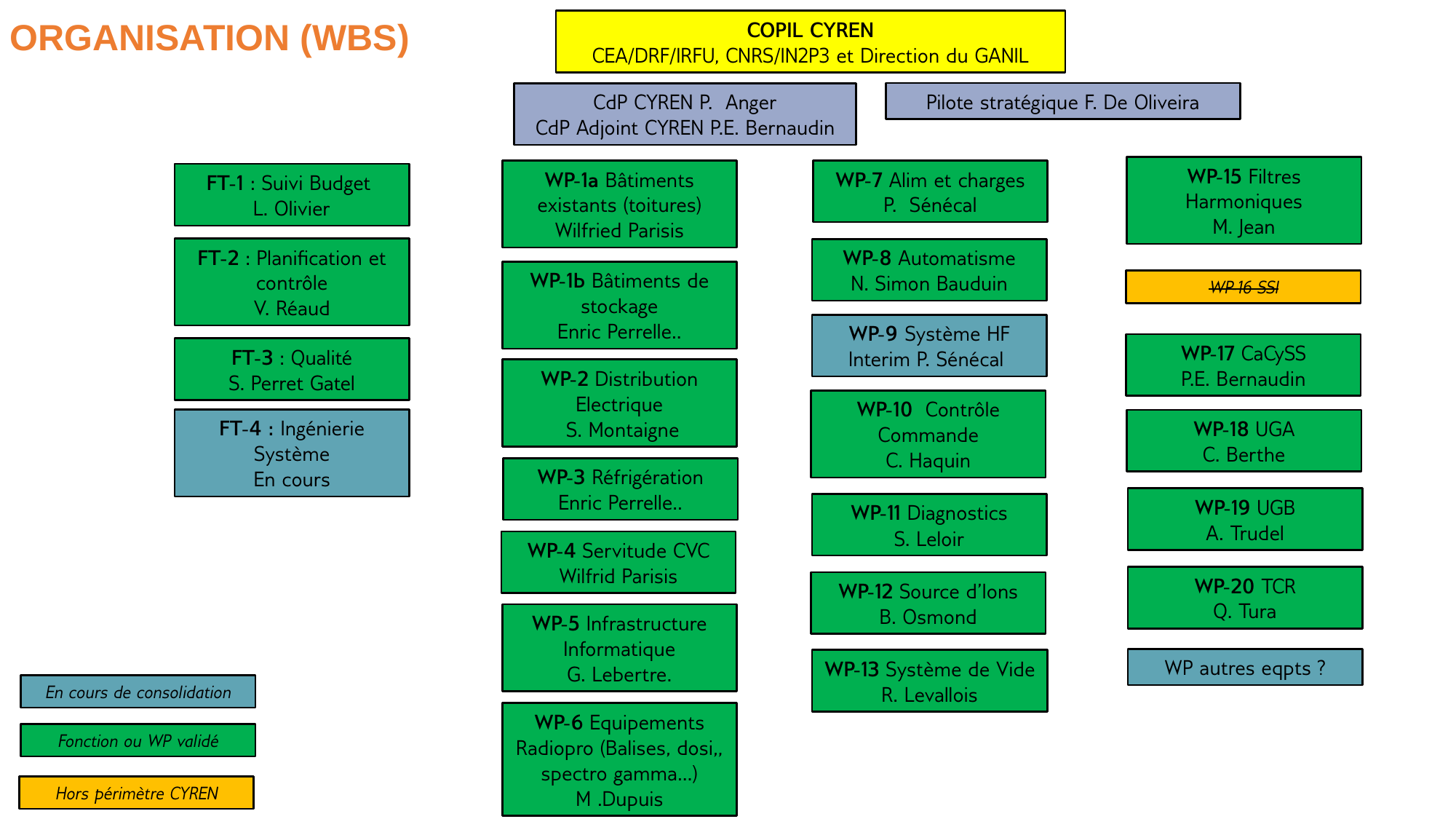

# ORGANISATION (WBS)
COPIL CYREN
CEA/DRF/IRFU, CNRS/IN2P3 et Direction du GANIL
Pilote stratégique F. De Oliveira
CdP CYREN P.  Anger
CdP Adjoint CYREN P.E. Bernaudin
WP-15 Filtres Harmoniques
M. Jean
WP-7 Alim et charges
P.  Sénécal
WP-1a Bâtiments existants (toitures) Wilfried Parisis
FT-1 : Suivi Budget
L. Olivier
FT-2 : Planification et contrôle
V. Réaud
WP-8 Automatisme
N. Simon Bauduin
WP-1b Bâtiments de stockage
Enric Perrelle..
WP-16 SSI
WP-9 Système HF
Interim P. Sénécal
WP-17 CaCySS
P.E. Bernaudin
FT-3 : Qualité
S. Perret Gatel
WP-2 Distribution Electrique
 S. Montaigne
WP-10  Contrôle Commande
C. Haquin
FT-4 : Ingénierie Système
En cours
WP-18 UGA
C. Berthe
WP-3 Réfrigération
Enric Perrelle..
WP-19 UGB
A. Trudel
WP-11 Diagnostics
S. Leloir
WP-4 Servitude CVC
Wilfrid Parisis
WP-20 TCR
Q. Tura
WP-12 Source d’Ions
B. Osmond
WP-5 Infrastructure Informatique
G. Lebertre.

WP autres eqpts ?
WP-13 Système de Vide
R. Levallois
En cours de consolidation
WP-6 Equipements Radiopro (Balises, dosi,, spectro gamma…)
M .Dupuis
Fonction ou WP validé
27
Réunion COPIL CYREN n°1 du 31/03/2025
Hors périmètre CYREN